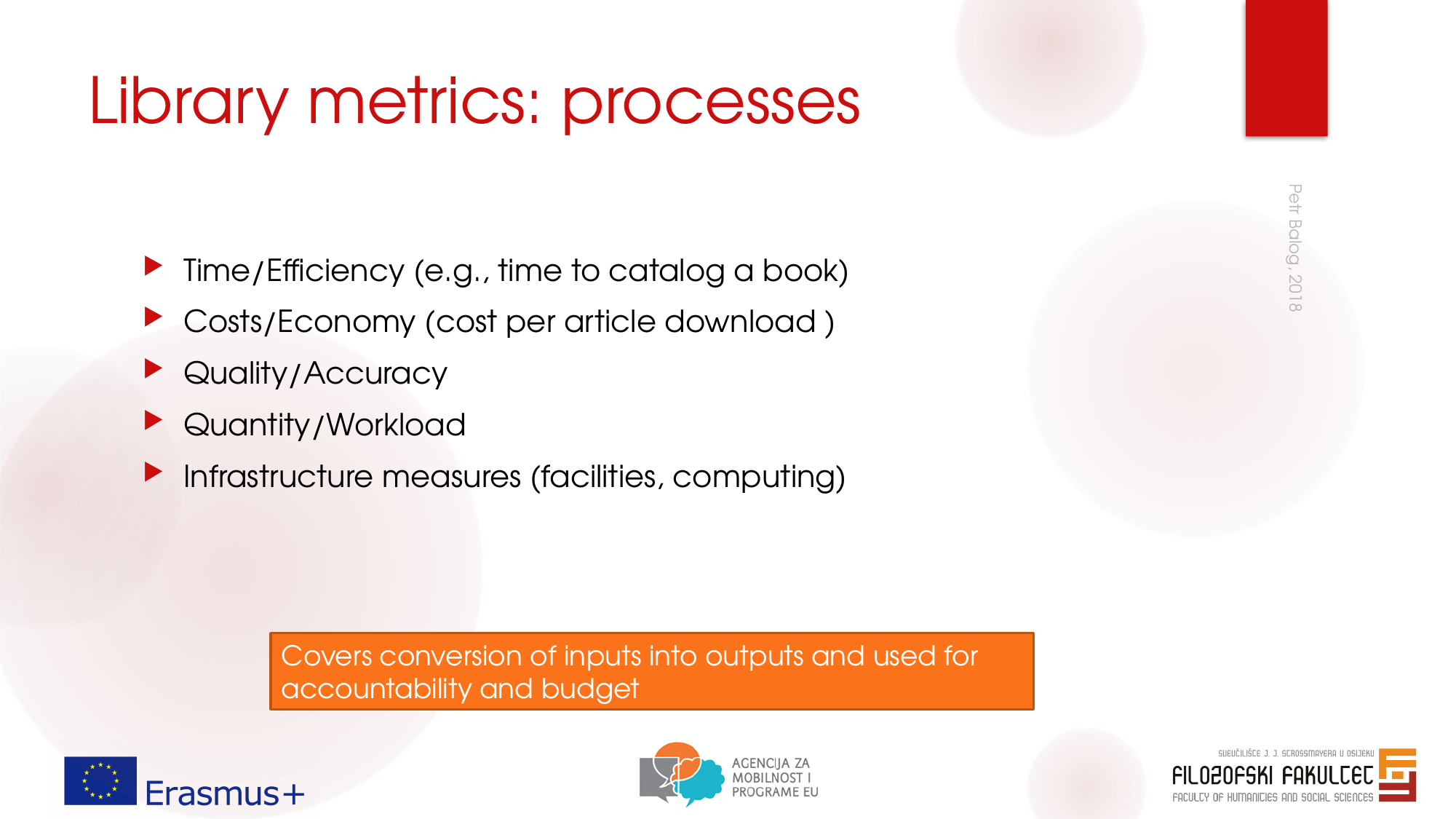

# Library metrics: processes
Time/Efficiency (e.g., time to catalog a book)
Costs/Economy (cost per article download )
Quality/Accuracy
Quantity/Workload
Infrastructure measures (facilities, computing)

Petr Balog, 2018
Covers conversion of inputs into outputs and used for accountability and budget